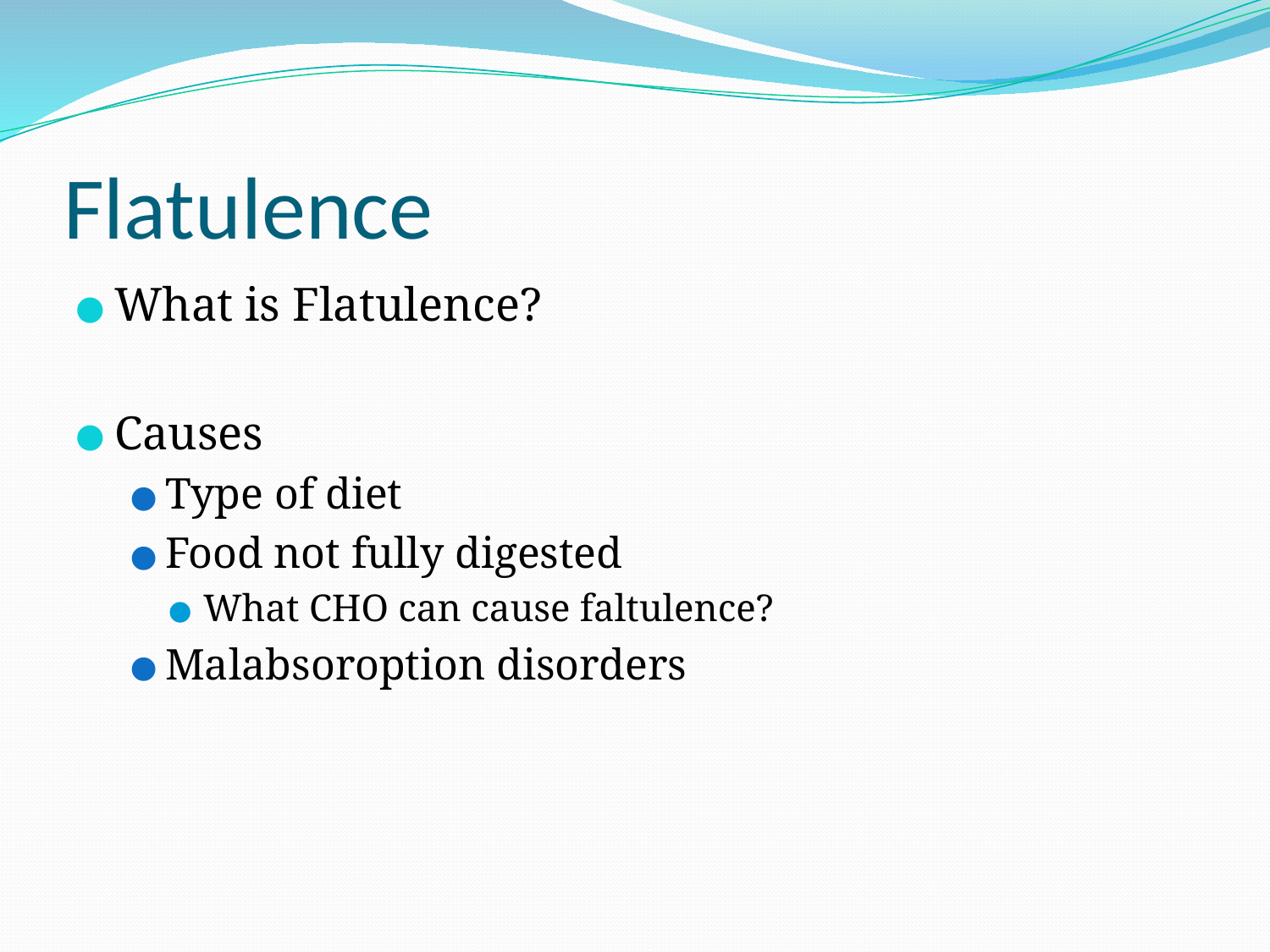

# Flatulence
What is Flatulence?

Causes
Type of diet
Food not fully digested
What CHO can cause faltulence?
Malabsoroption disorders